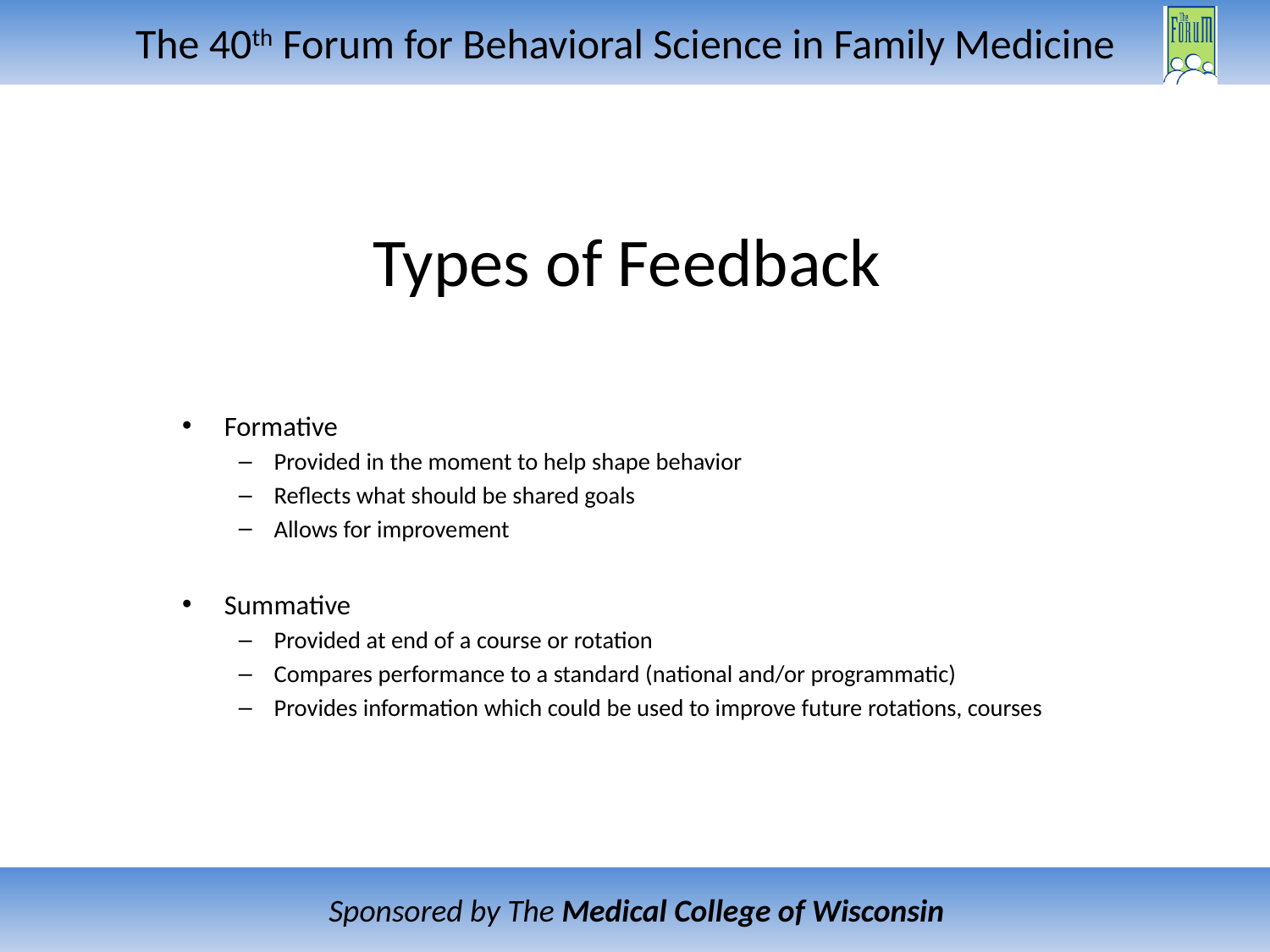

# Types of Feedback
Formative
Provided in the moment to help shape behavior
Reflects what should be shared goals
Allows for improvement

Summative
Provided at end of a course or rotation
Compares performance to a standard (national and/or programmatic)
Provides information which could be used to improve future rotations, courses